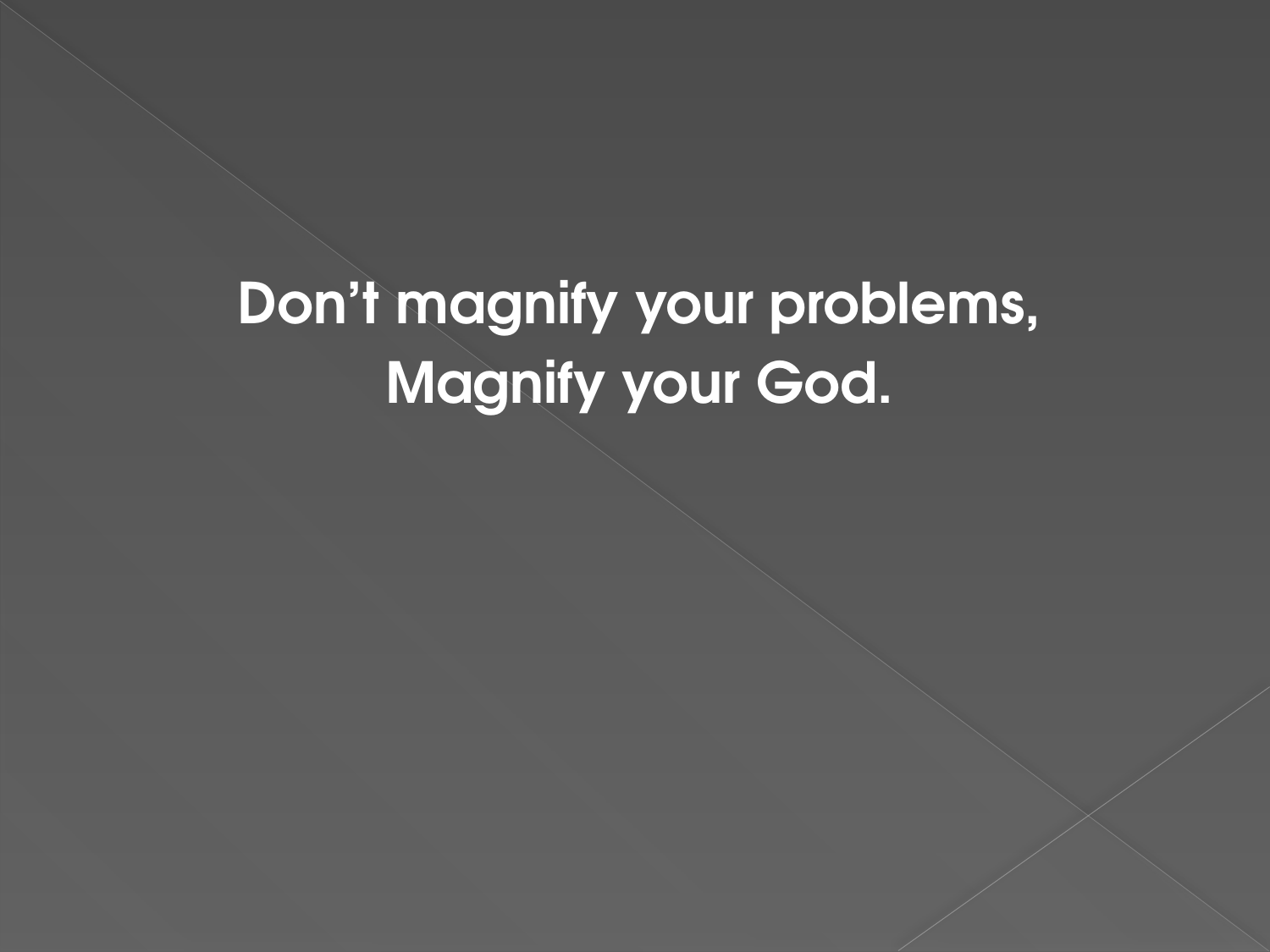

#
Don’t magnify your problems,
Magnify your God.